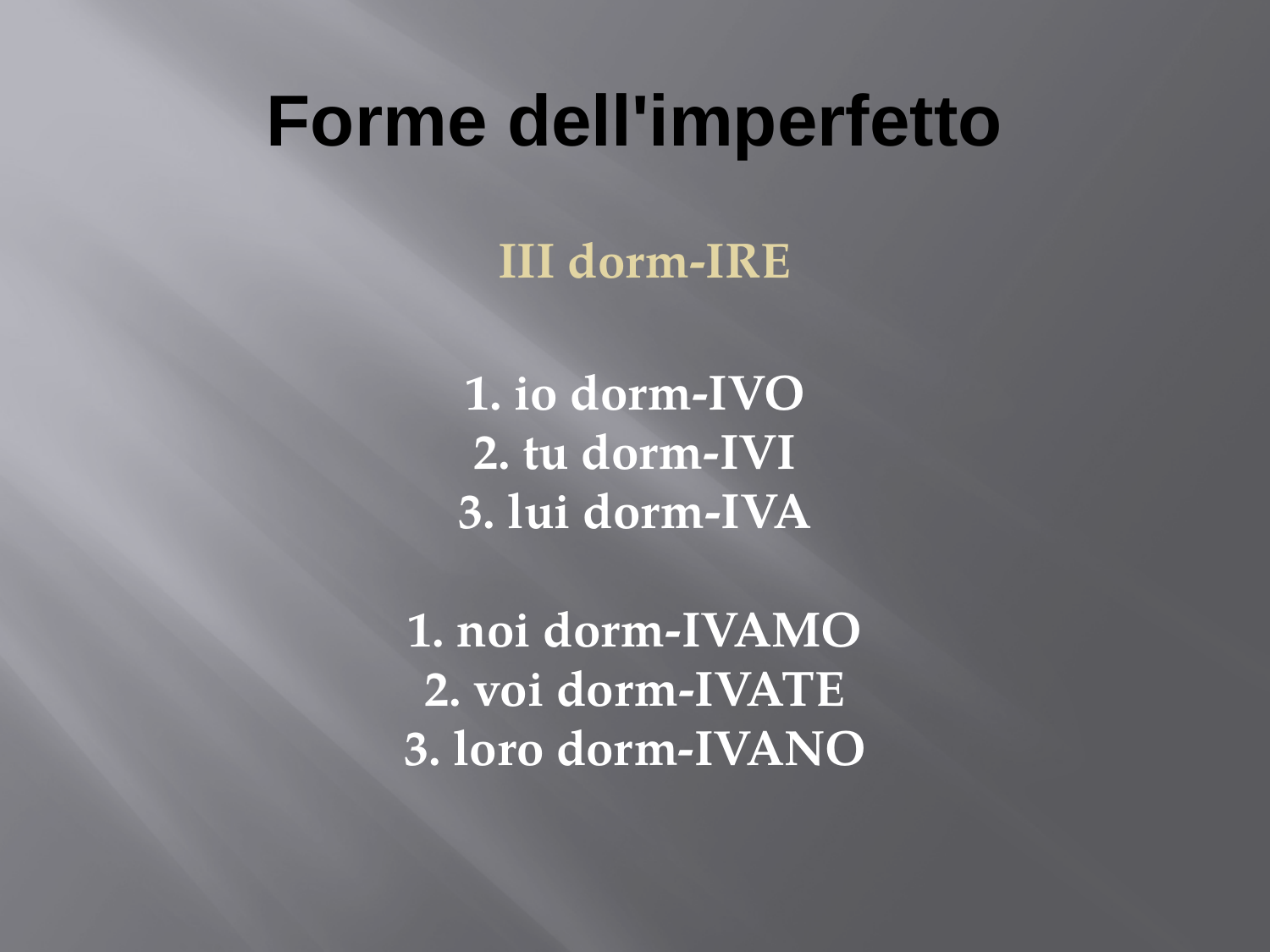

# Forme dell'imperfetto
III dorm-IRE
1. io dorm-IVO
2. tu dorm-IVI
3. lui dorm-IVA
1. noi dorm-IVAMO
2. voi dorm-IVATE
3. loro dorm-IVANO